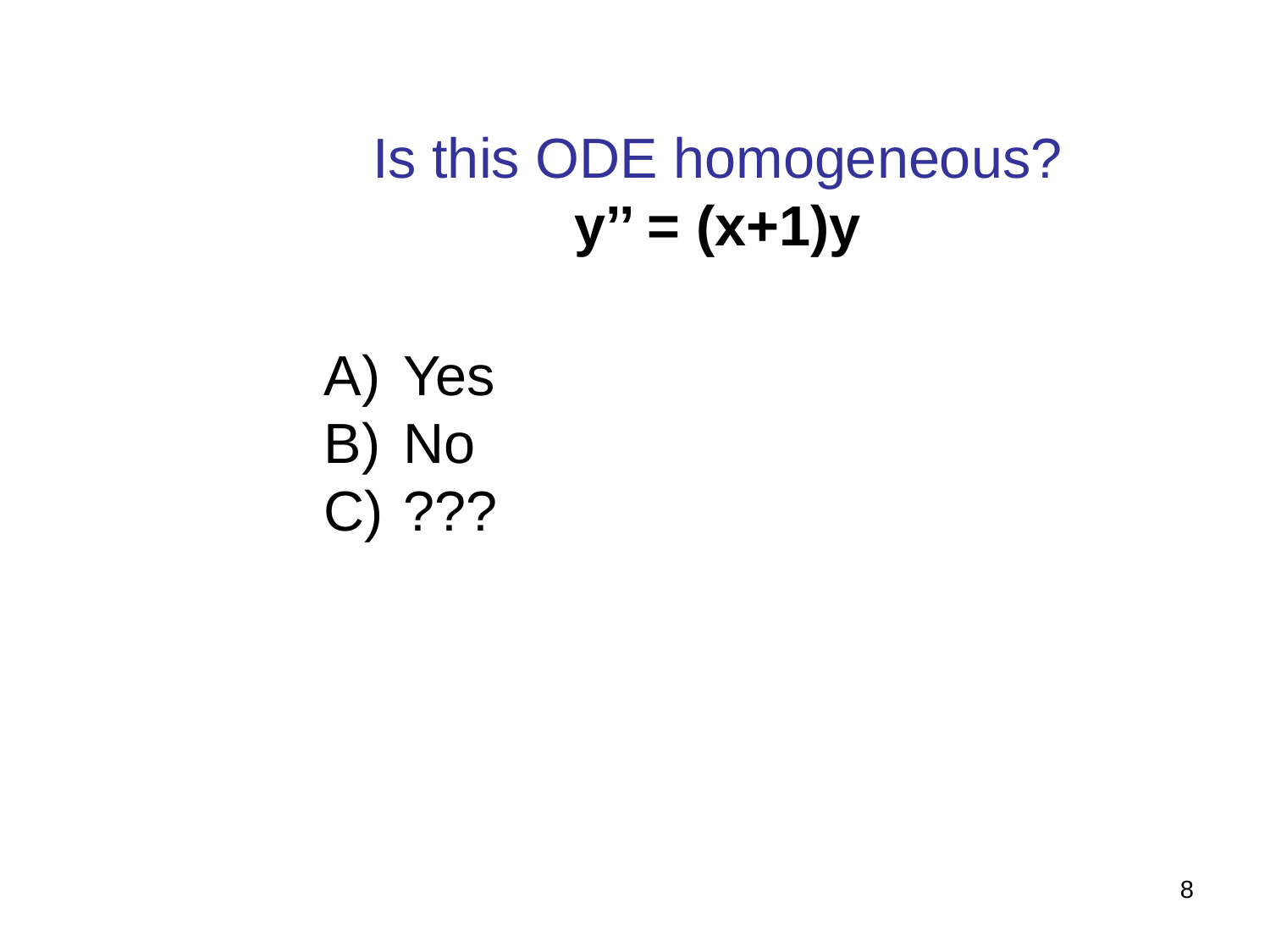

Is this ODE homogeneous?
y’’ = (x+1)y
 Yes
 No
 ???
8